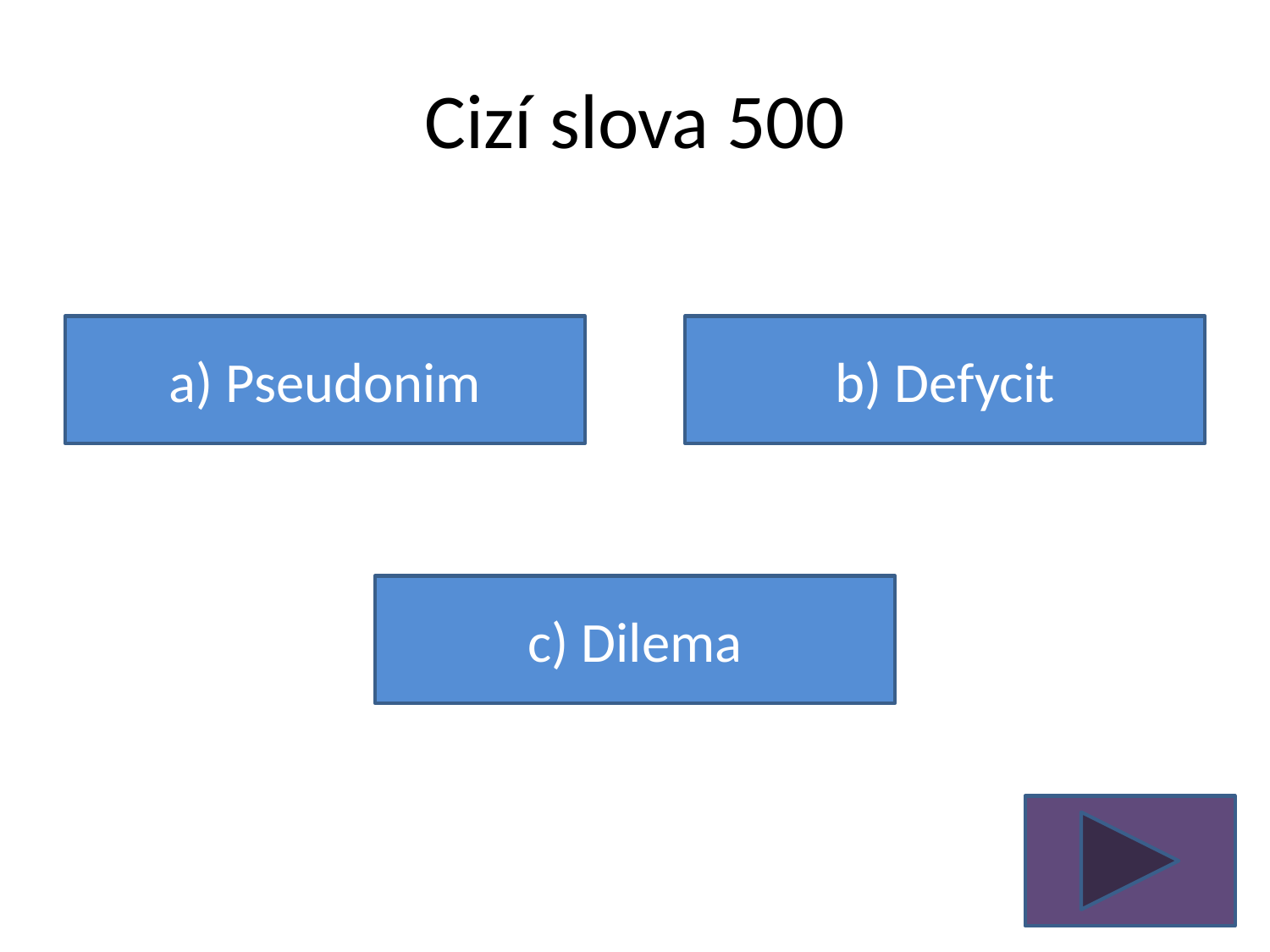

# Cizí slova 500

a) Pseudonim
b) Defycit
c) Dilema